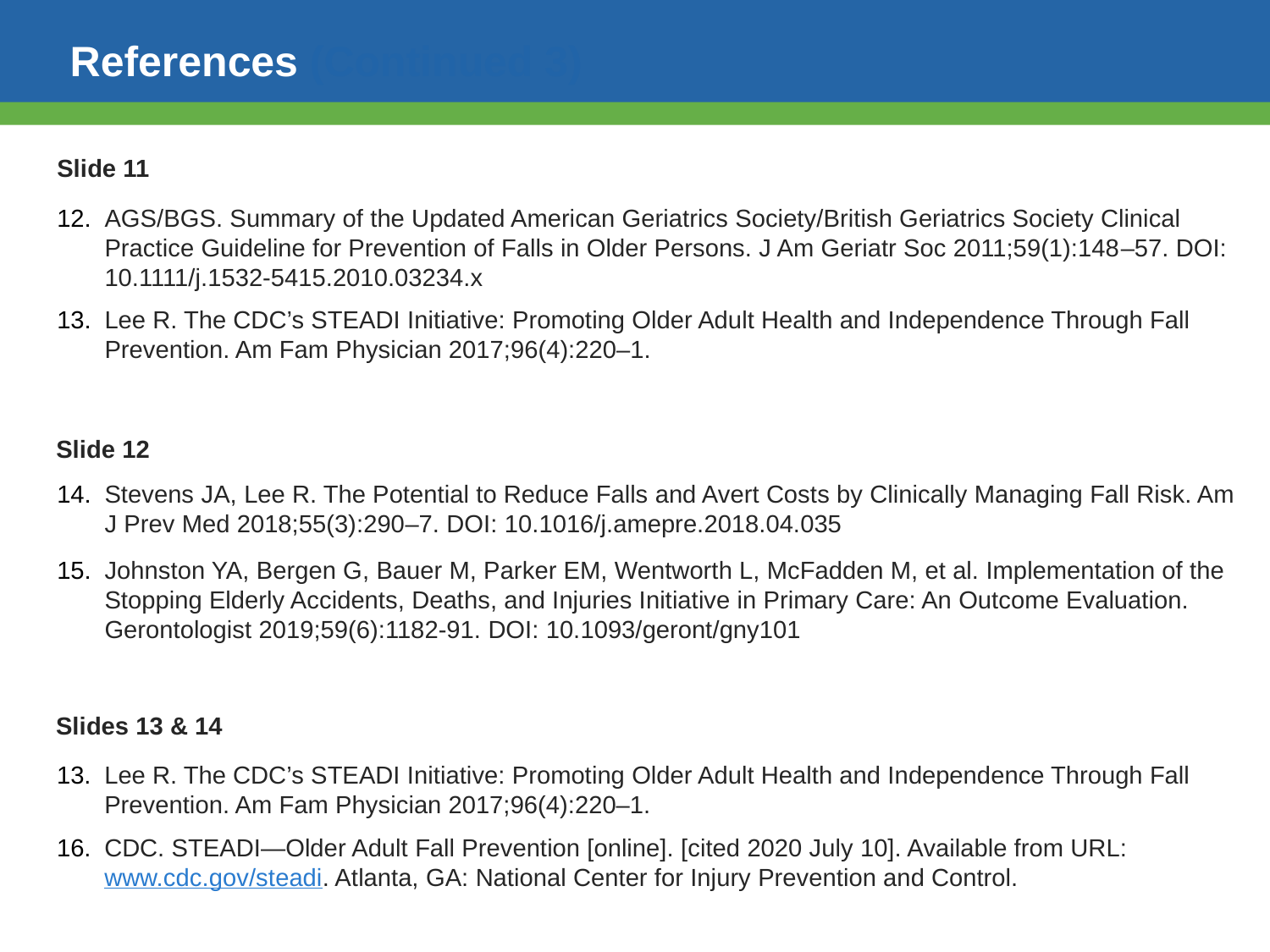

# References (Continued 3)
Slide 11
AGS/BGS. Summary of the Updated American Geriatrics Society/British Geriatrics Society Clinical Practice Guideline for Prevention of Falls in Older Persons. J Am Geriatr Soc 2011;59(1):148–57. DOI: 10.1111/j.1532-5415.2010.03234.x
Lee R. The CDC’s STEADI Initiative: Promoting Older Adult Health and Independence Through Fall Prevention. Am Fam Physician 2017;96(4):220–1.
Slide 12
Stevens JA, Lee R. The Potential to Reduce Falls and Avert Costs by Clinically Managing Fall Risk. Am J Prev Med 2018;55(3):290–7. DOI: 10.1016/j.amepre.2018.04.035
Johnston YA, Bergen G, Bauer M, Parker EM, Wentworth L, McFadden M, et al. Implementation of the Stopping Elderly Accidents, Deaths, and Injuries Initiative in Primary Care: An Outcome Evaluation. Gerontologist 2019;59(6):1182-91. DOI: 10.1093/geront/gny101
Slides 13 & 14
Lee R. The CDC’s STEADI Initiative: Promoting Older Adult Health and Independence Through Fall Prevention. Am Fam Physician 2017;96(4):220–1.
CDC. STEADI—Older Adult Fall Prevention [online]. [cited 2020 July 10]. Available from URL: www.cdc.gov/steadi. Atlanta, GA: National Center for Injury Prevention and Control.